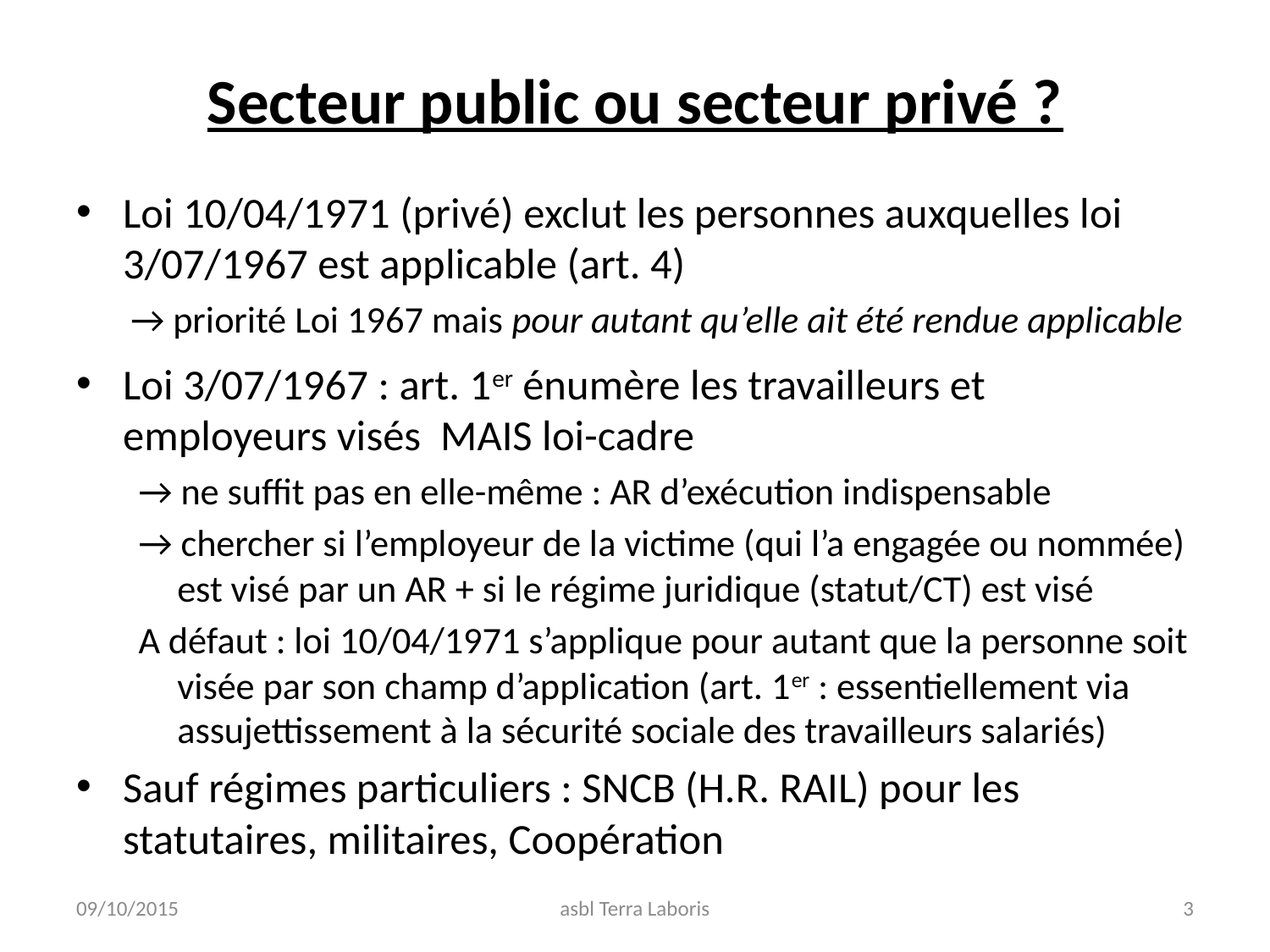

# Secteur public ou secteur privé ?
Loi 10/04/1971 (privé) exclut les personnes auxquelles loi 3/07/1967 est applicable (art. 4)
→ priorité Loi 1967 mais pour autant qu’elle ait été rendue applicable
Loi 3/07/1967 : art. 1er énumère les travailleurs et employeurs visés  MAIS loi-cadre
→ ne suffit pas en elle-même : AR d’exécution indispensable
→ chercher si l’employeur de la victime (qui l’a engagée ou nommée) est visé par un AR + si le régime juridique (statut/CT) est visé
A défaut : loi 10/04/1971 s’applique pour autant que la personne soit visée par son champ d’application (art. 1er : essentiellement via assujettissement à la sécurité sociale des travailleurs salariés)
Sauf régimes particuliers : SNCB (H.R. RAIL) pour les statutaires, militaires, Coopération
09/10/2015
asbl Terra Laboris
3